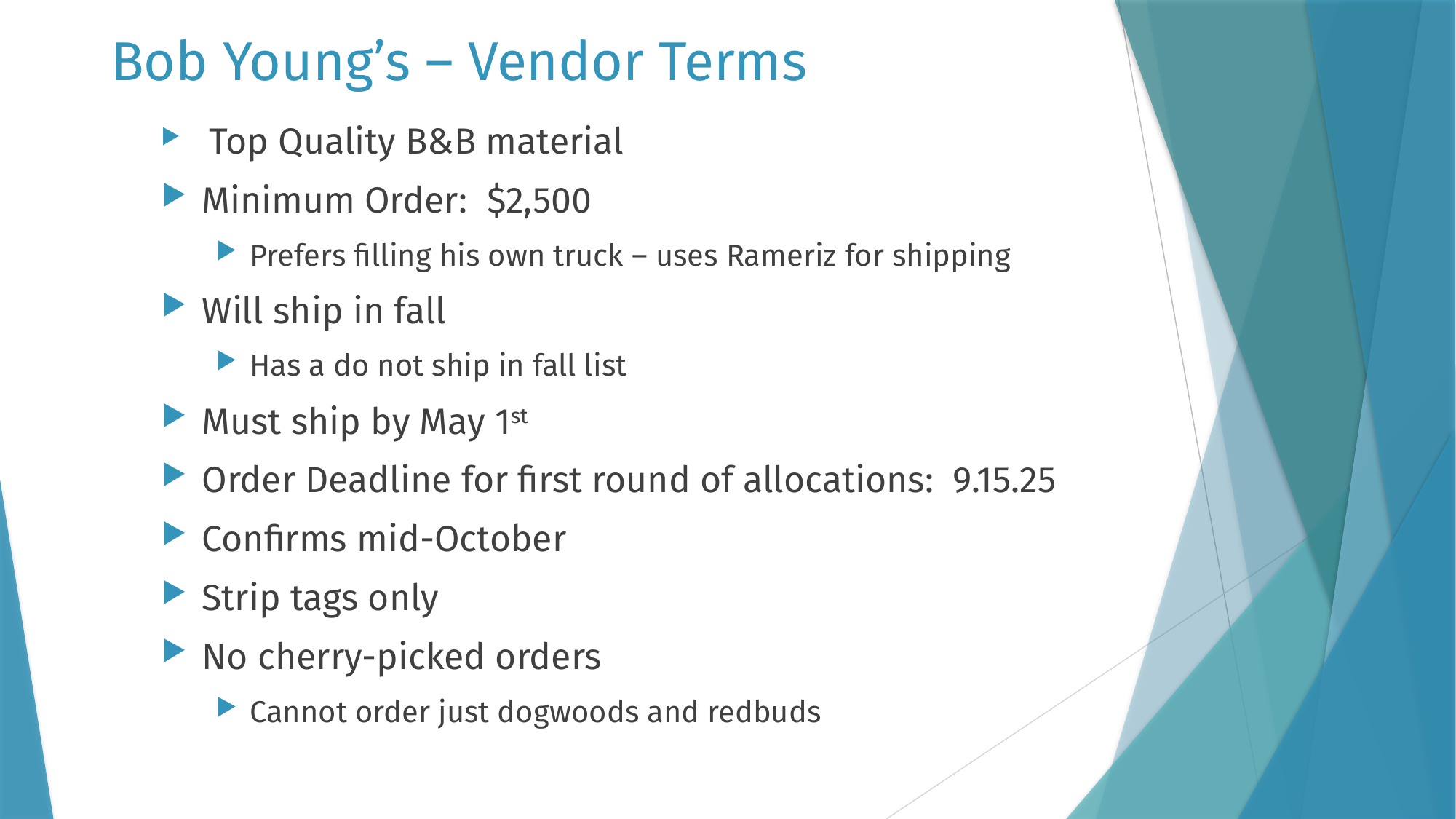

# Bob Young’s – Vendor Terms
 Top Quality B&B material
Minimum Order:  $2,500
Prefers filling his own truck – uses Rameriz for shipping
Will ship in fall
Has a do not ship in fall list
Must ship by May 1st
Order Deadline for first round of allocations:  9.15.25
Confirms mid-October
Strip tags only
No cherry-picked orders
Cannot order just dogwoods and redbuds